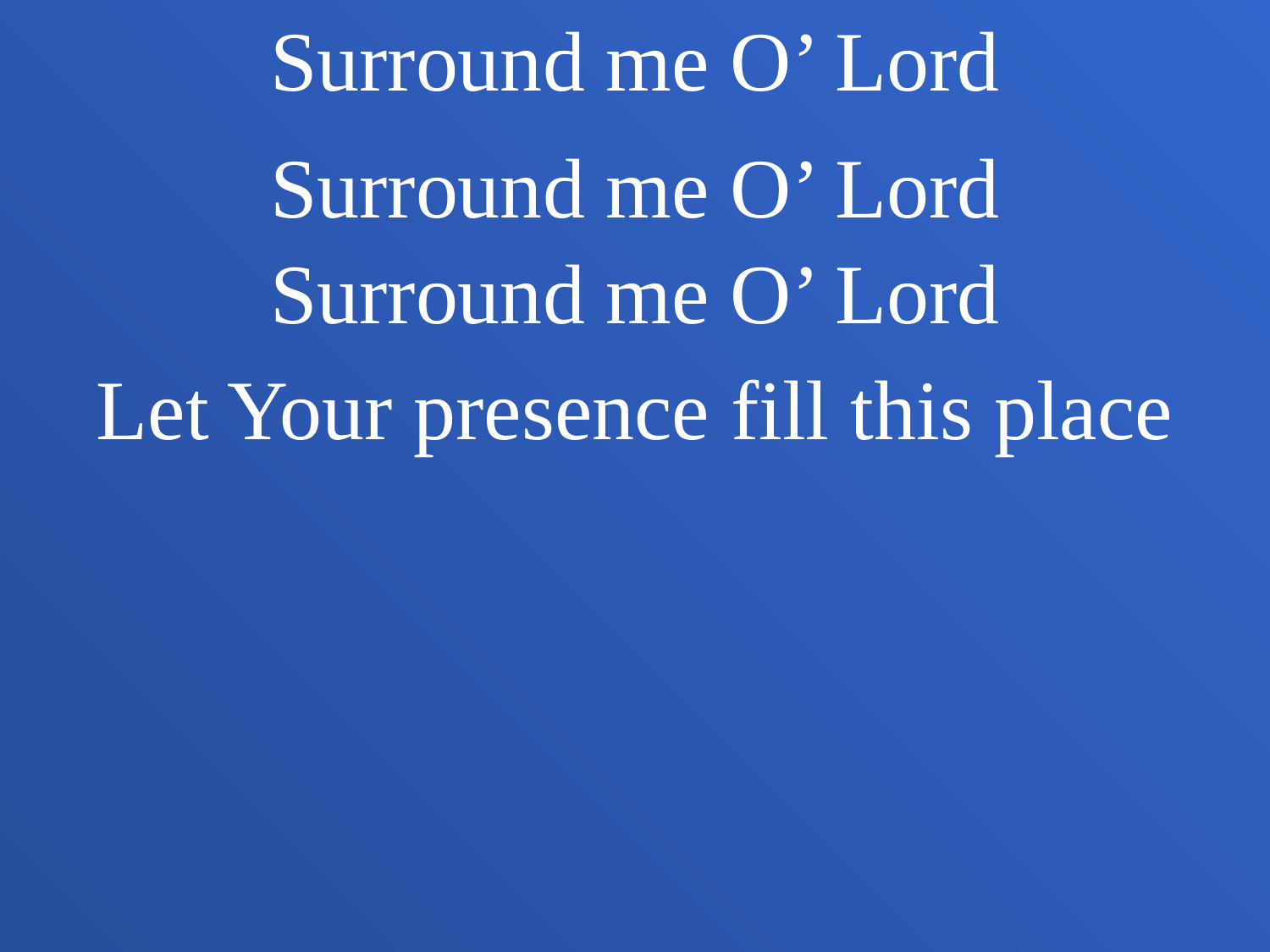

Surround me O’ Lord
Surround me O’ Lord
Surround me O’ Lord
Let Your presence fill this place